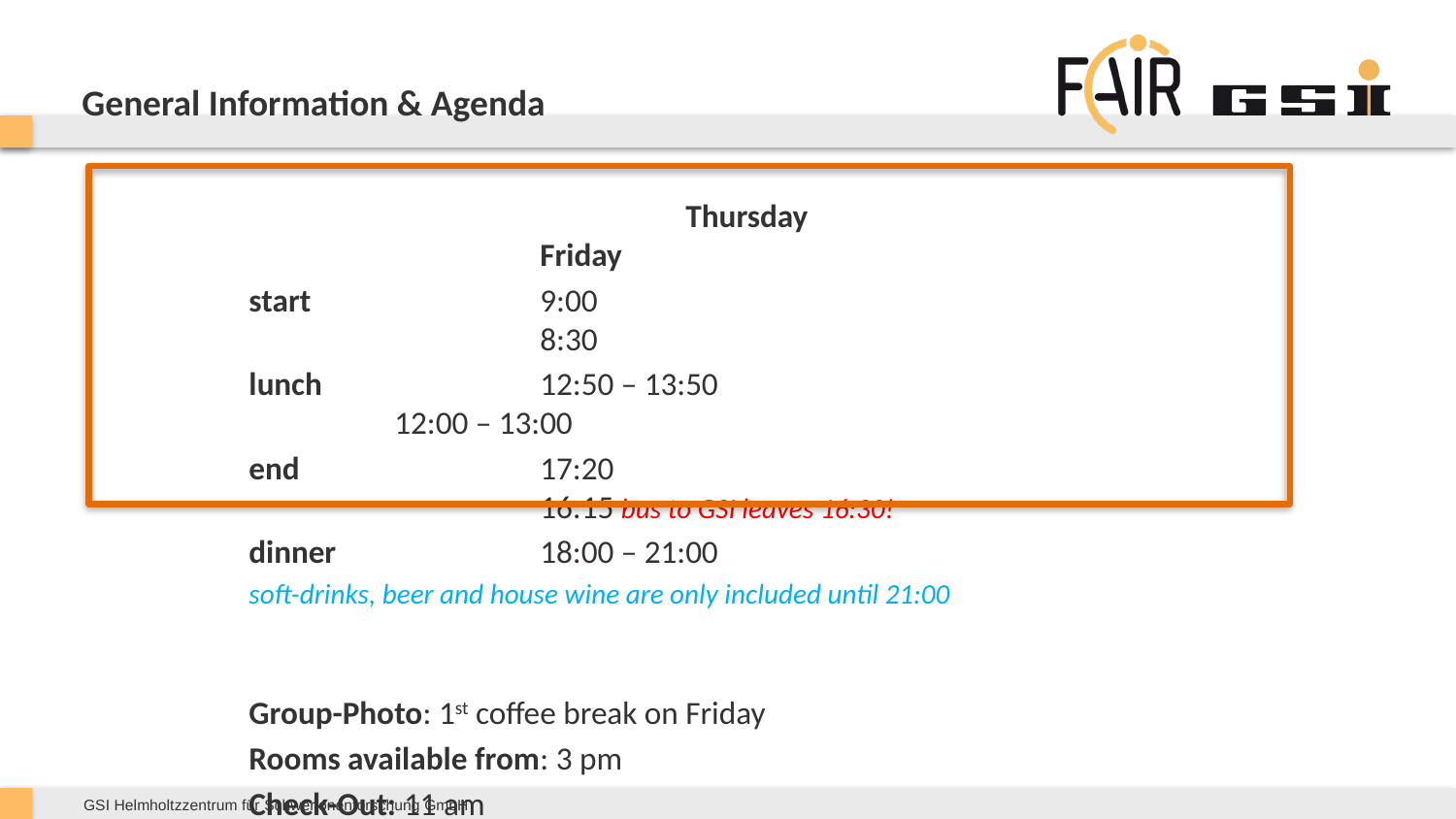

# General Information & Agenda

				Thursday							Friday
	start 		9:00								8:30
	lunch 		12:50 – 13:50						12:00 – 13:00
	end 		17:20								16:15 bus to GSI leaves 16:30!
	dinner		18:00 – 21:00
	soft-drinks, beer and house wine are only included until 21:00

	Group-Photo: 1st coffee break on Friday
	Rooms available from: 3 pm
	Check-Out: 11 am

	Agenda: https://indico.gsi.de/event/20583/timetable/#20241107